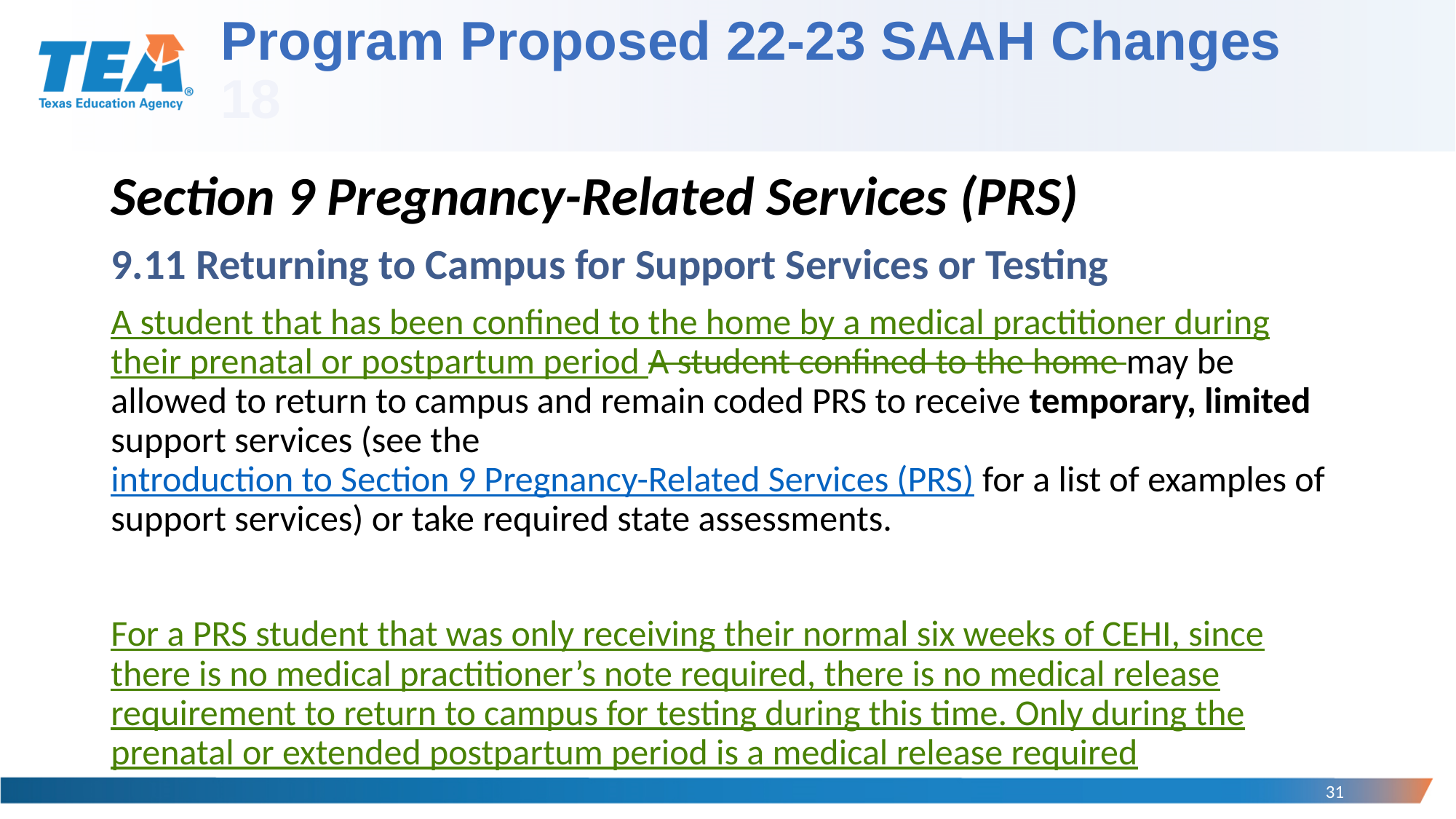

# Program Proposed 22-23 SAAH Changes 18
Section 9 Pregnancy-Related Services (PRS)
9.11 Returning to Campus for Support Services or Testing
A student that has been confined to the home by a medical practitioner during their prenatal or postpartum period A student confined to the home may be allowed to return to campus and remain coded PRS to receive temporary, limited support services (see the introduction to Section 9 Pregnancy-Related Services (PRS) for a list of examples of support services) or take required state assessments.

For a PRS student that was only receiving their normal six weeks of CEHI, since there is no medical practitioner’s note required, there is no medical release requirement to return to campus for testing during this time. Only during the prenatal or extended postpartum period is a medical release required

31